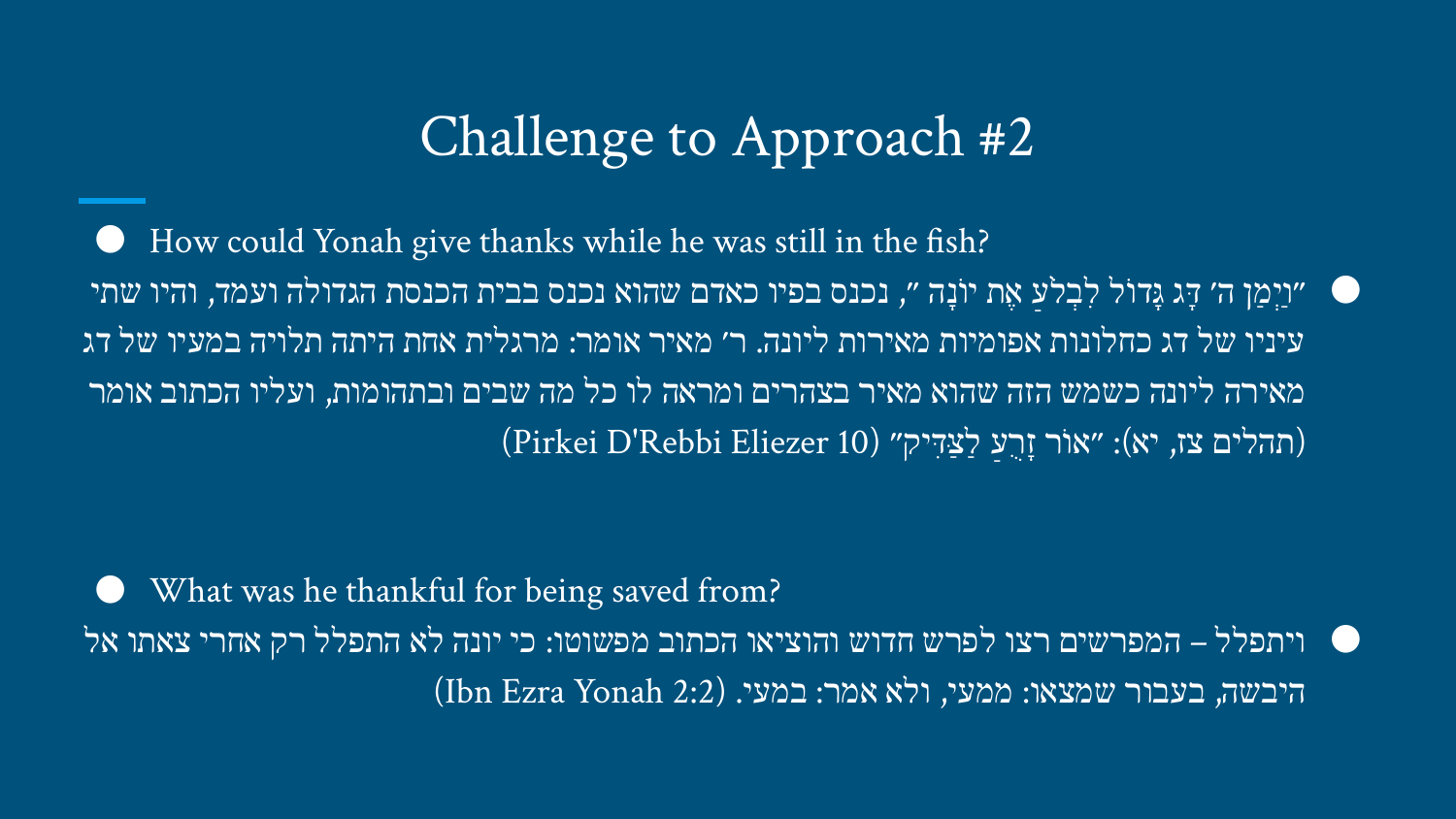

# Challenge to Approach #2
How could Yonah give thanks while he was still in the fish?
״וַיְמַן ה׳ דָּג גָּדוֹל לִבְלֹעַ אֶת יוֹנָה ״, נכנס בפיו כאדם שהוא נכנס בבית הכנסת הגדולה ועמד, והיו שתי עיניו של דג כחלונות אפומיות מאירות ליונה. ר׳ מאיר אומר: מרגלית אחת היתה תלויה במעיו של דג מאירה ליונה כשמש הזה שהוא מאיר בצהרים ומראה לו כל מה שבים ובתהומות, ועליו הכתוב אומר (תהלים צז, יא): ״אוֹר זָרֻעַ לַצַּדִּיק״ (Pirkei D'Rebbi Eliezer 10)

What was he thankful for being saved from?
ויתפלל – המפרשים רצו לפרש חדוש והוציאו הכתוב מפשוטו: כי יונה לא התפלל רק אחרי צאתו אל היבשה, בעבור שמצאו: ממעי, ולא אמר: במעי. (Ibn Ezra Yonah 2:2)